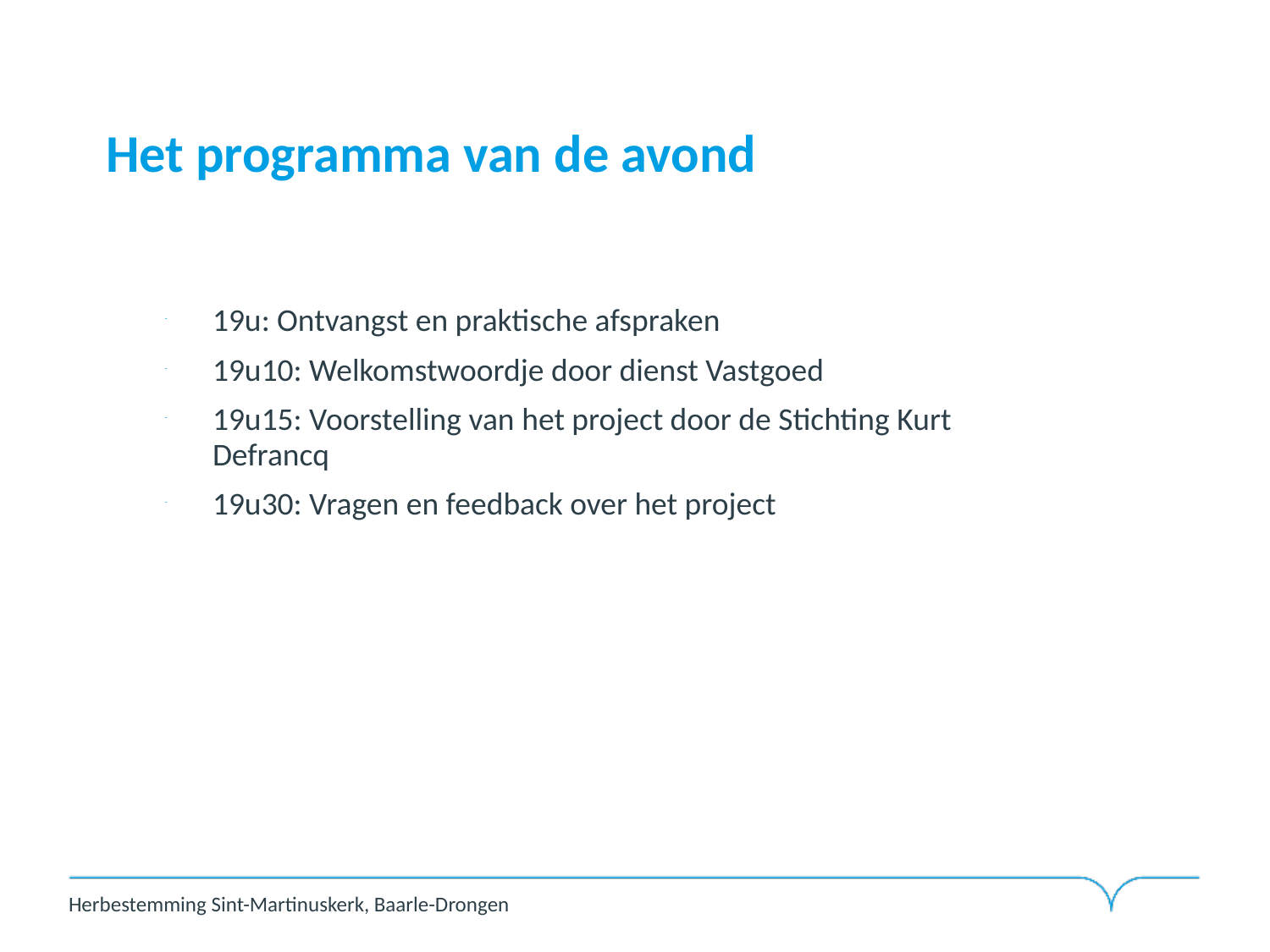

# Het programma van de avond

19u: Ontvangst en praktische afspraken
19u10: Welkomstwoordje door dienst Vastgoed
19u15: Voorstelling van het project door de Stichting Kurt Defrancq
19u30: Vragen en feedback over het project

Herbestemming Sint-Martinuskerk, Baarle-Drongen